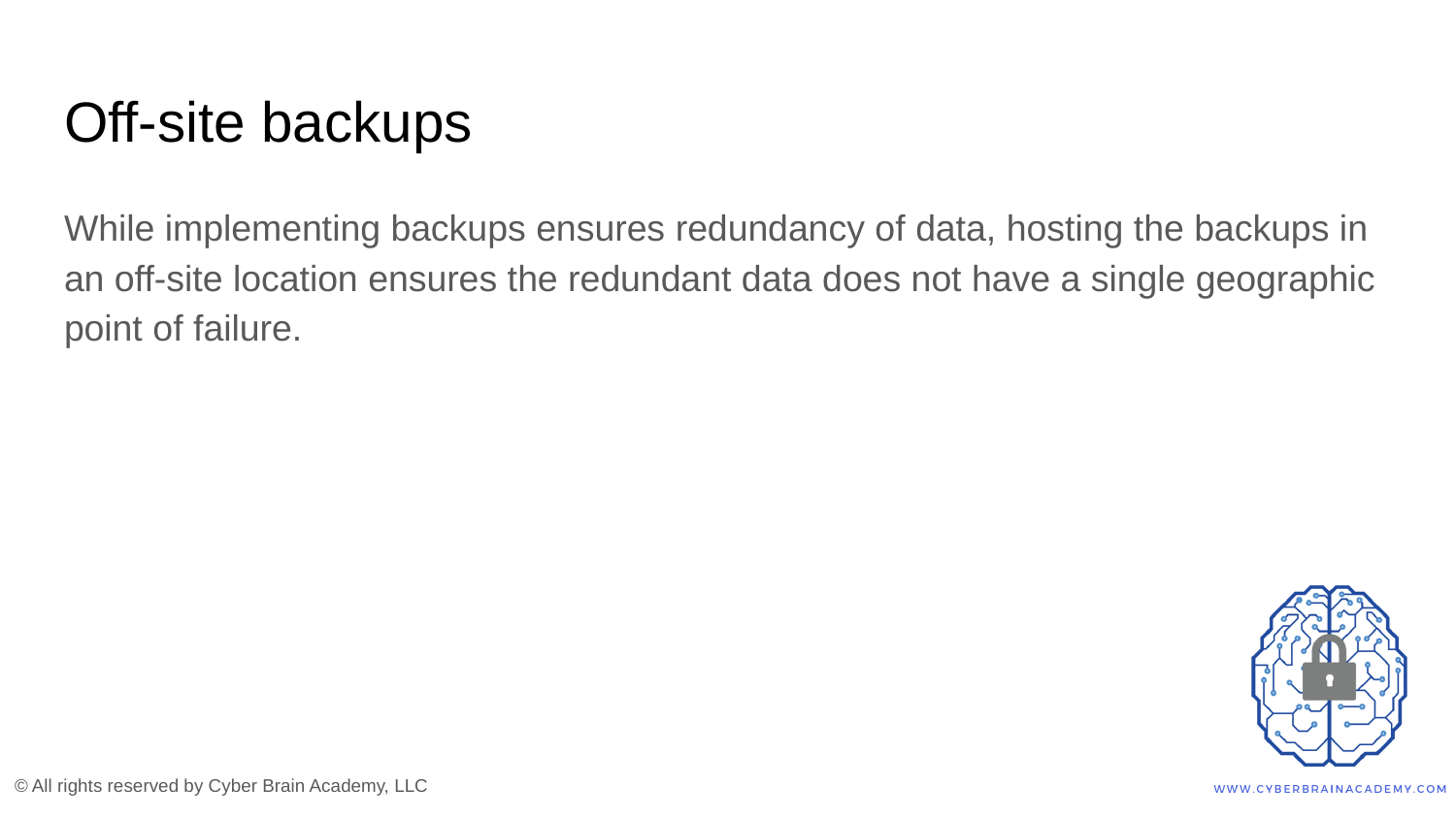

# Off-site backups

While implementing backups ensures redundancy of data, hosting the backups in an off-site location ensures the redundant data does not have a single geographic point of failure.